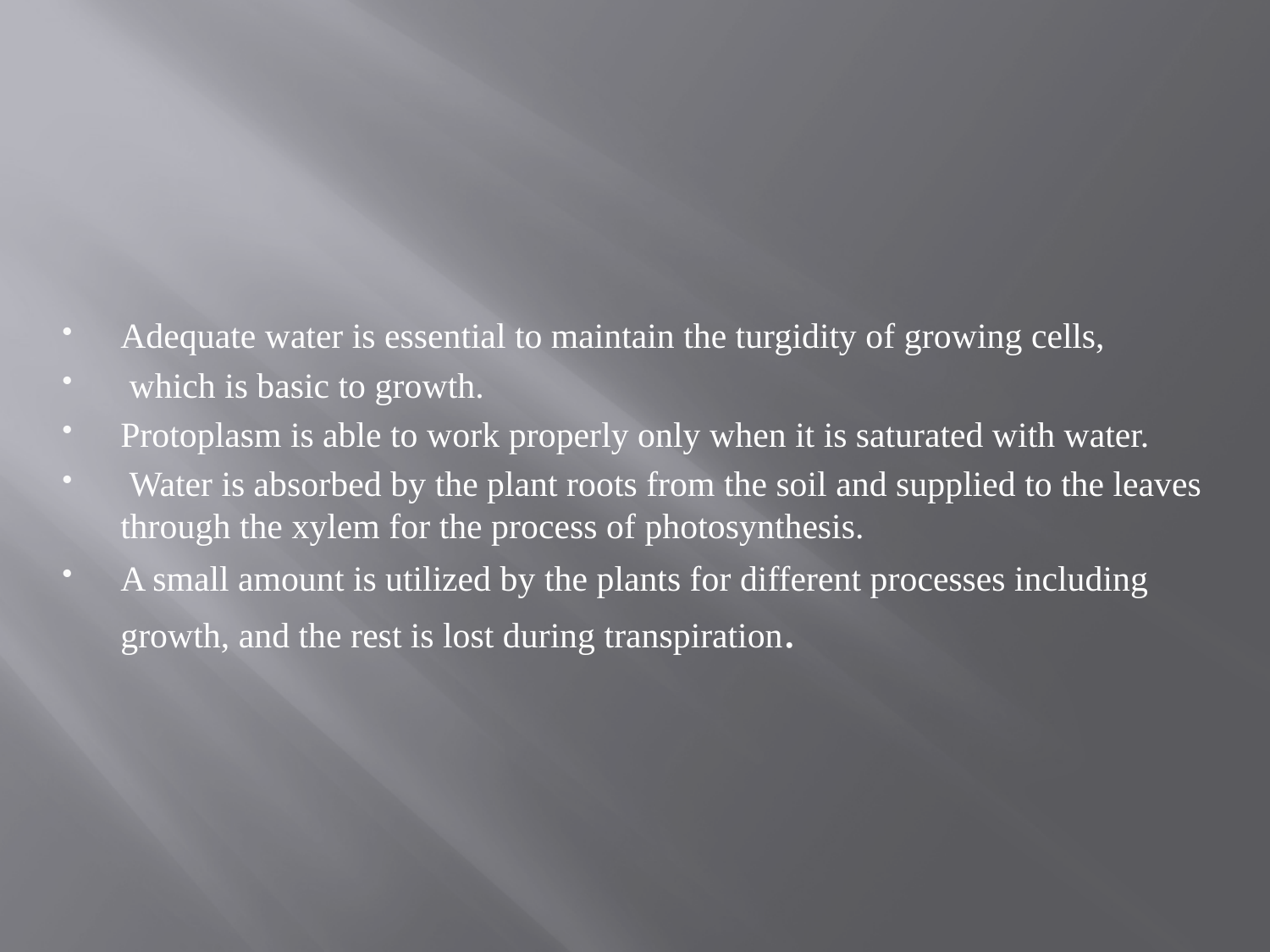

#
Adequate water is essential to maintain the turgidity of growing cells,
 which is basic to growth.
Protoplasm is able to work properly only when it is saturated with water.
 Water is absorbed by the plant roots from the soil and supplied to the leaves through the xylem for the process of photosynthesis.
A small amount is utilized by the plants for different processes including growth, and the rest is lost during transpiration.